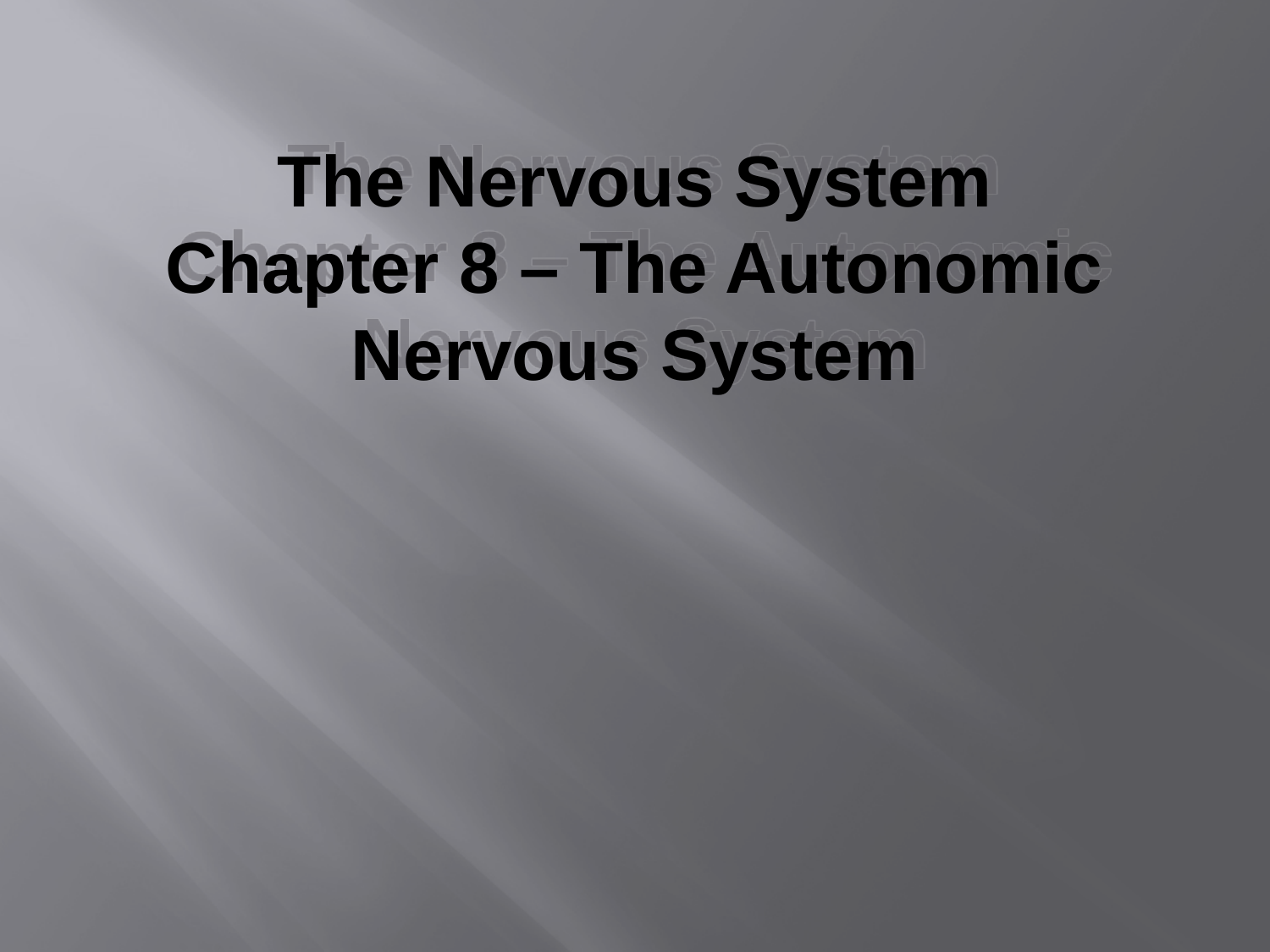

# The Nervous System Chapter 8 – The Autonomic Nervous System